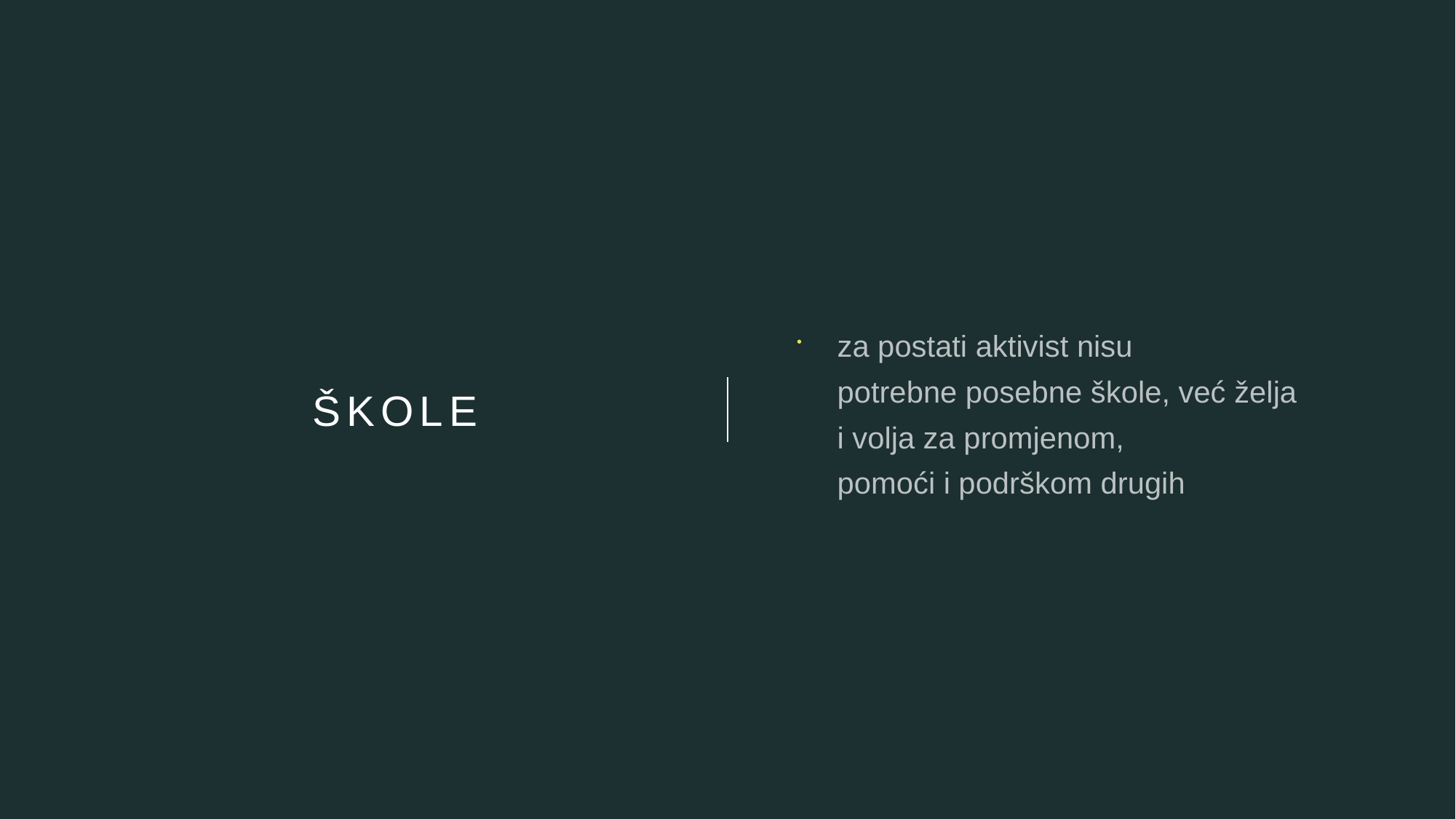

za postati aktivist nisu potrebne posebne škole, već želja i volja za promjenom, pomoći i podrškom drugih
# škole